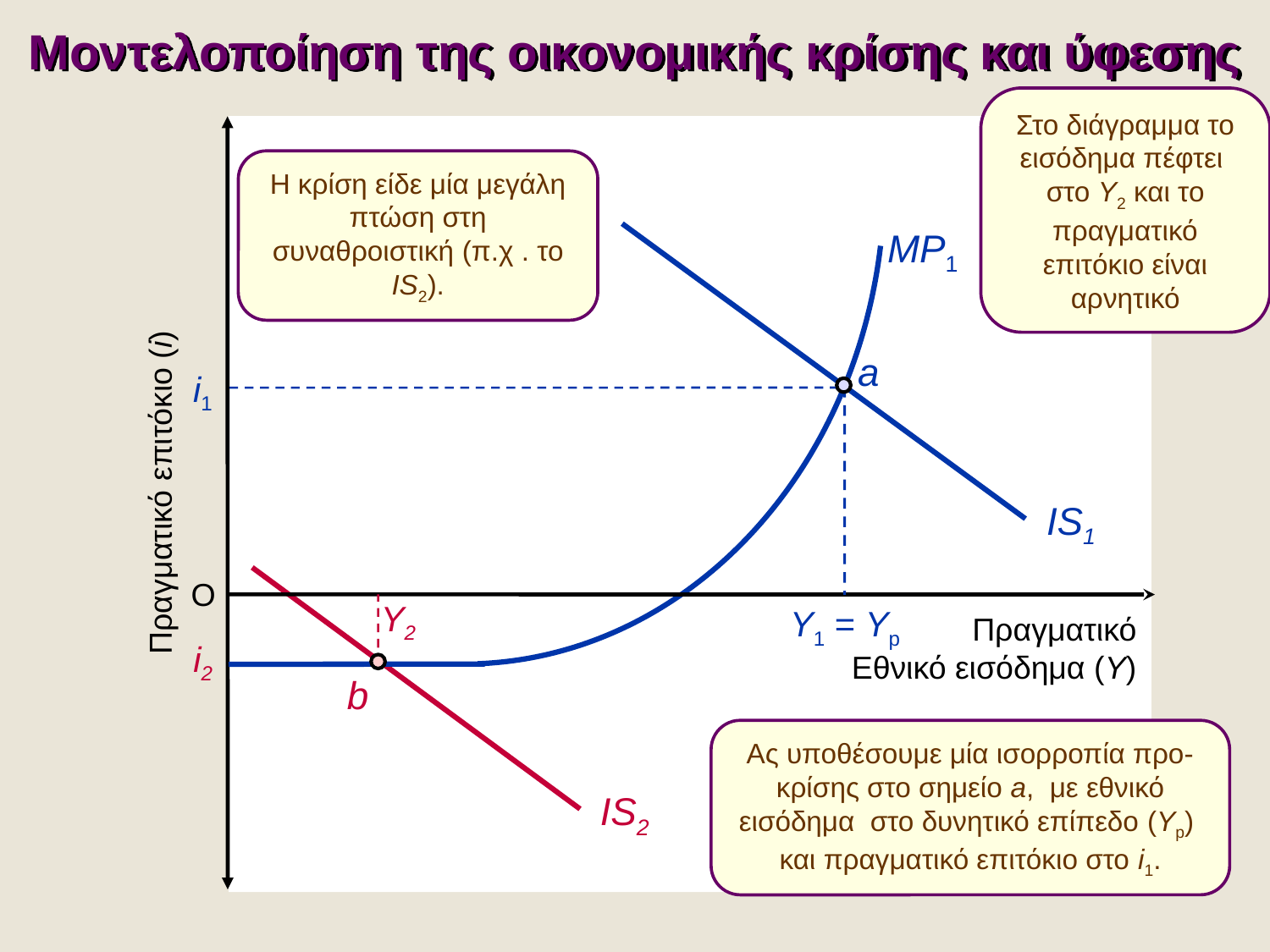

Μοντελοποίηση της οικονομικής κρίσης και ύφεσης
Στο διάγραμμα το εισόδημα πέφτει  στο Y2 και το πραγματικό επιτόκιο είναι αρνητικό

Η κρίση είδε μία μεγάλη πτώση στη συναθροιστική (π.χ . το IS2).

MP1
a
i1

Πραγματικό επιτόκιο (i)
IS1
IS2
O
Y2

Y1 = Yp
Πραγματικό
Εθνικό εισόδημα (Y)
i2

b
Ας υποθέσουμε μία ισορροπία προ-κρίσης στο σημείο a,  με εθνικό εισόδημα  στο δυνητικό επίπεδο (Yp)  και πραγματικό επιτόκιο στο i1.